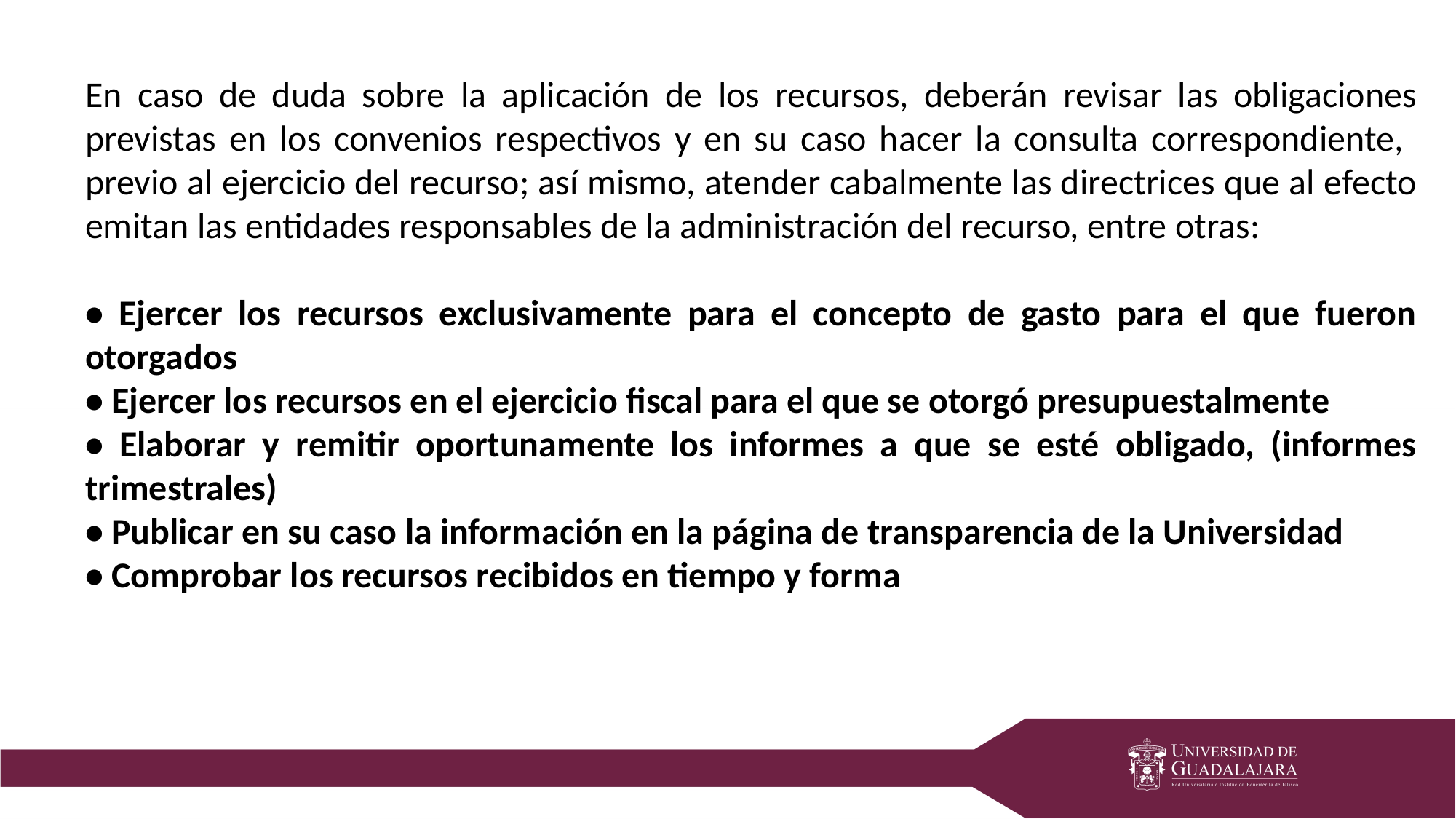

En caso de duda sobre la aplicación de los recursos, deberán revisar las obligaciones previstas en los convenios respectivos y en su caso hacer la consulta correspondiente,  previo al ejercicio del recurso; así mismo, atender cabalmente las directrices que al efecto emitan las entidades responsables de la administración del recurso, entre otras:

• Ejercer los recursos exclusivamente para el concepto de gasto para el que fueron otorgados
• Ejercer los recursos en el ejercicio fiscal para el que se otorgó presupuestalmente
• Elaborar y remitir oportunamente los informes a que se esté obligado, (informes trimestrales)
• Publicar en su caso la información en la página de transparencia de la Universidad
• Comprobar los recursos recibidos en tiempo y forma